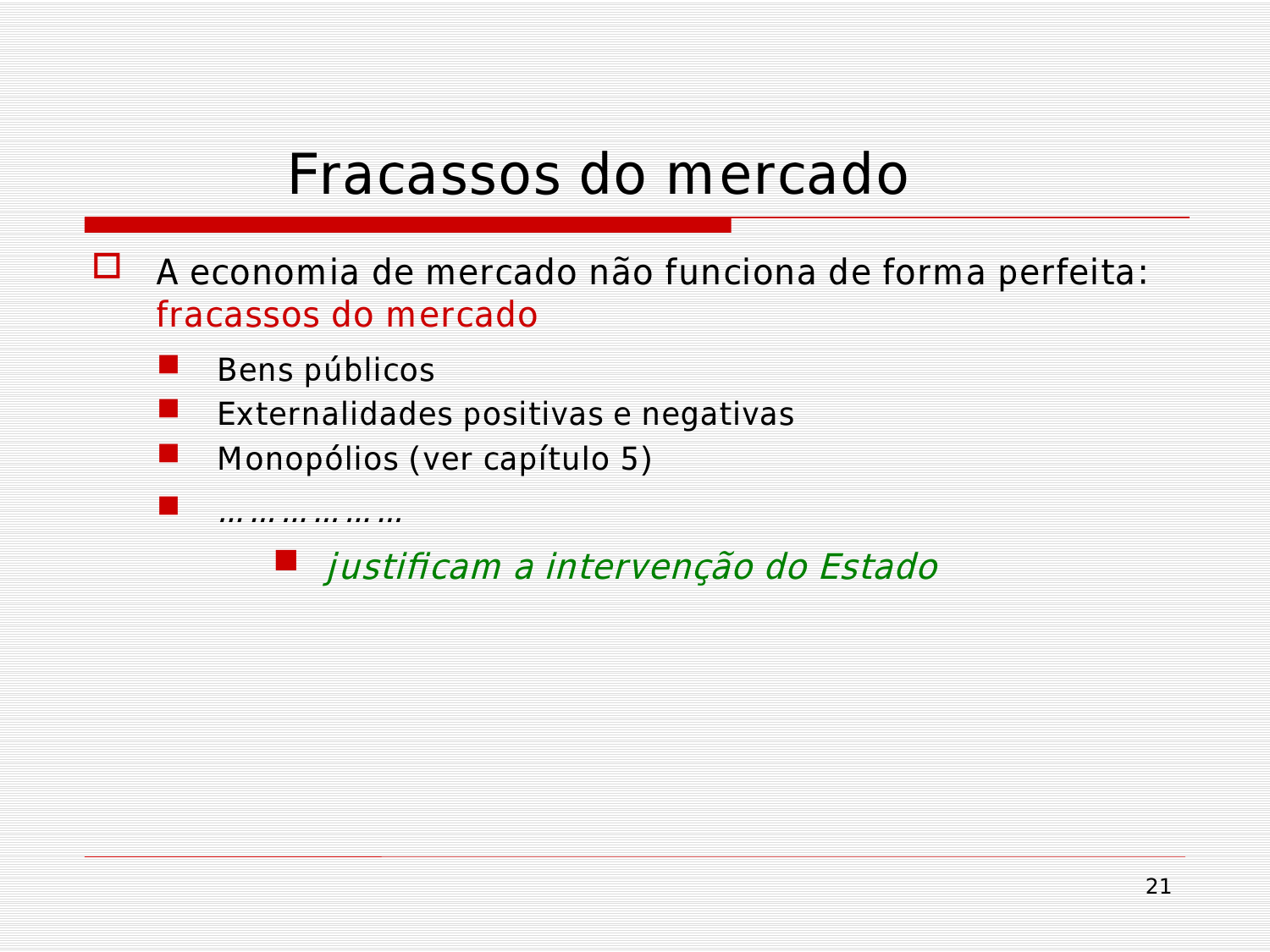

# Fracassos do mercado
A economia de mercado não funciona de forma perfeita: fracassos do mercado
Bens públicos
Externalidades positivas e negativas
Monopólios (ver capítulo 5)
………………
justificam a intervenção do Estado

21